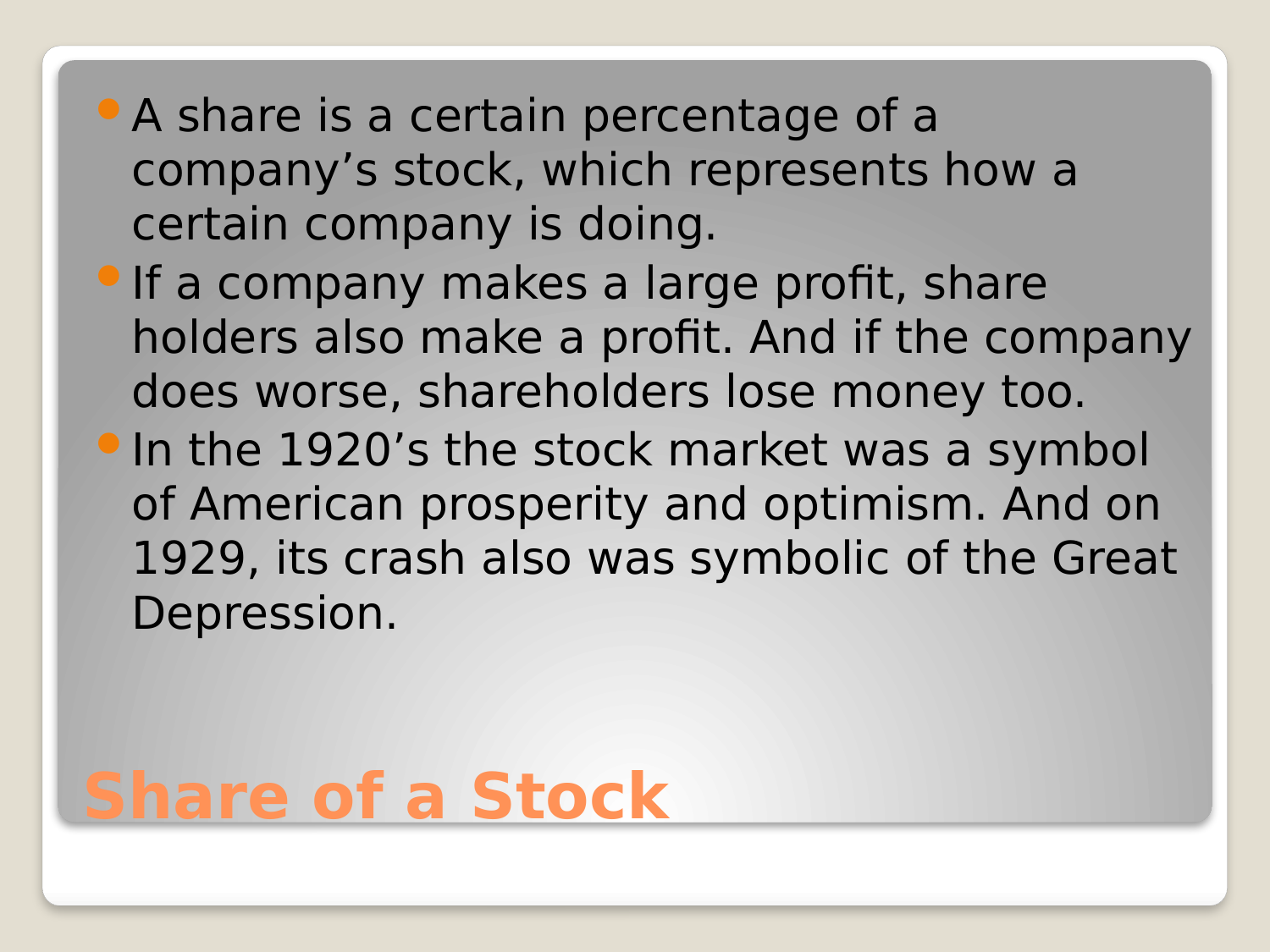

A share is a certain percentage of a company’s stock, which represents how a certain company is doing.
If a company makes a large profit, share holders also make a profit. And if the company does worse, shareholders lose money too.
In the 1920’s the stock market was a symbol of American prosperity and optimism. And on 1929, its crash also was symbolic of the Great Depression.
# Share of a Stock